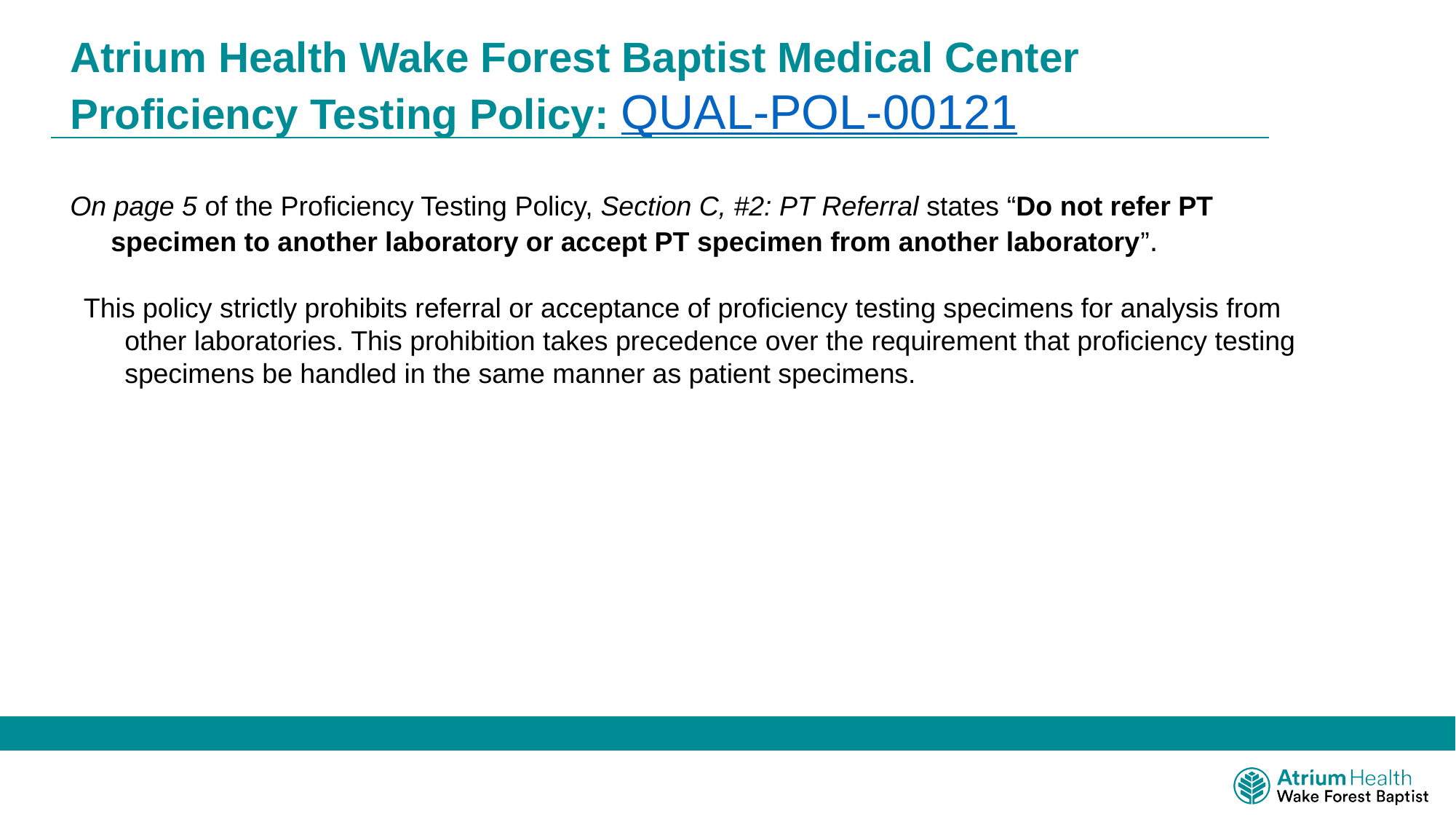

Atrium Health Wake Forest Baptist Medical Center Proficiency Testing Policy: QUAL-POL-00121
On page 5 of the Proficiency Testing Policy, Section C, #2: PT Referral states “Do not refer PT specimen to another laboratory or accept PT specimen from another laboratory”.

This policy strictly prohibits referral or acceptance of proficiency testing specimens for analysis from other laboratories. This prohibition takes precedence over the requirement that proficiency testing specimens be handled in the same manner as patient specimens.